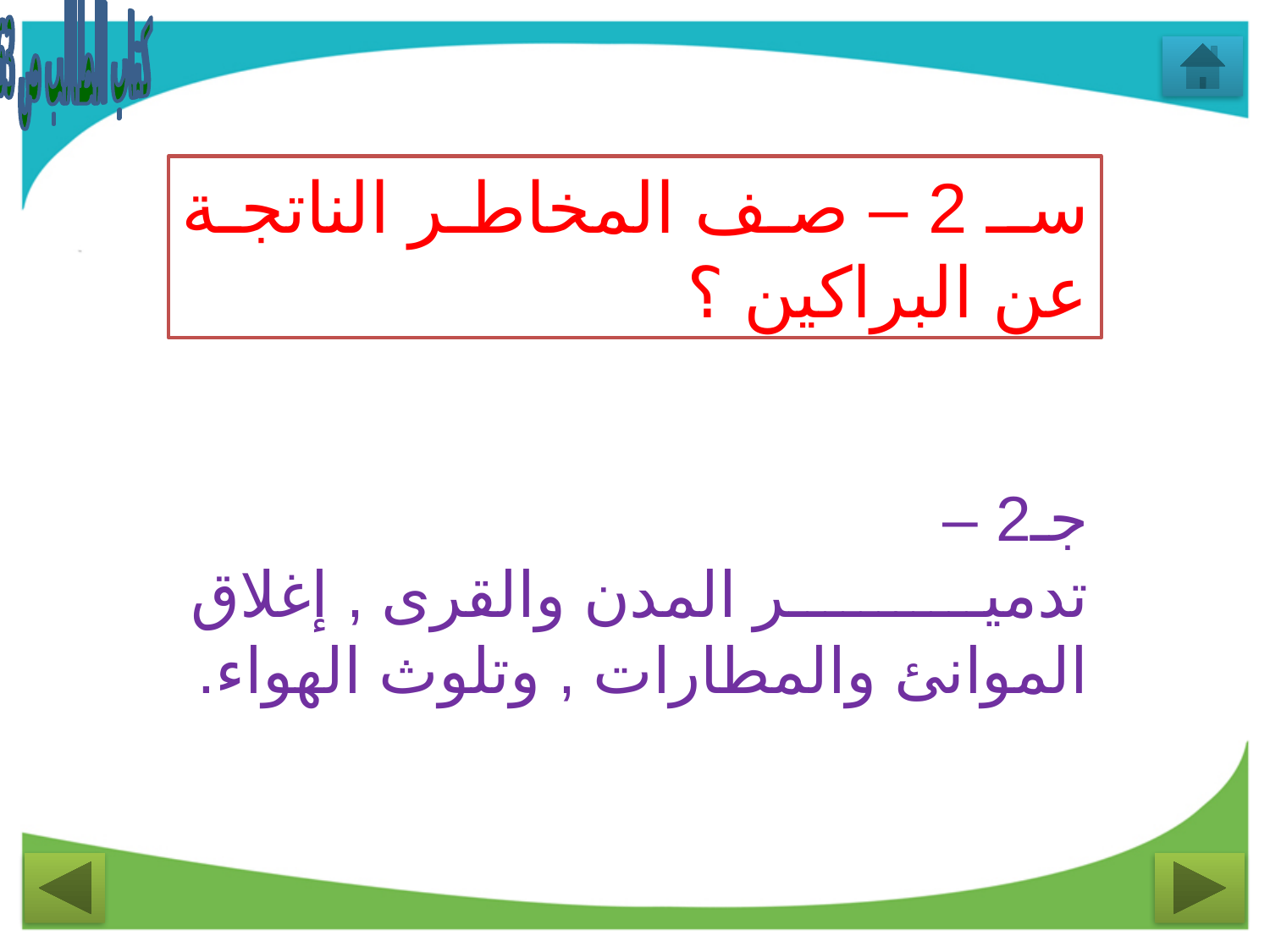

كتاب الطالب ص 63

سـ 2 – صف المخاطر الناتجة عن البراكين ؟
جـ2 –
تدمير المدن والقرى , إغلاق الموانئ والمطارات , وتلوث الهواء.